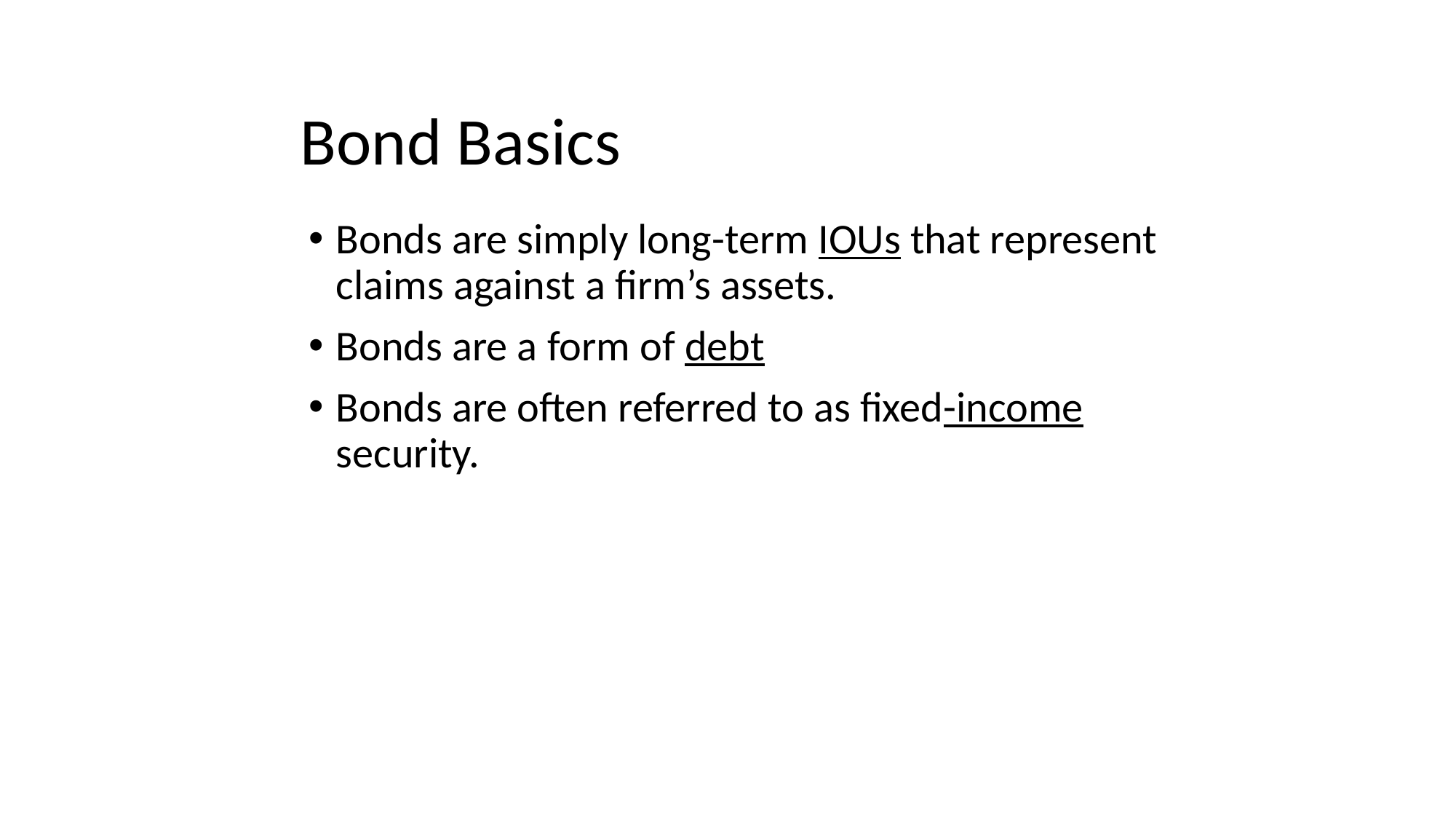

Bond Basics
Bonds are simply long-term IOUs that represent claims against a firm’s assets.
Bonds are a form of debt
Bonds are often referred to as fixed-income security.